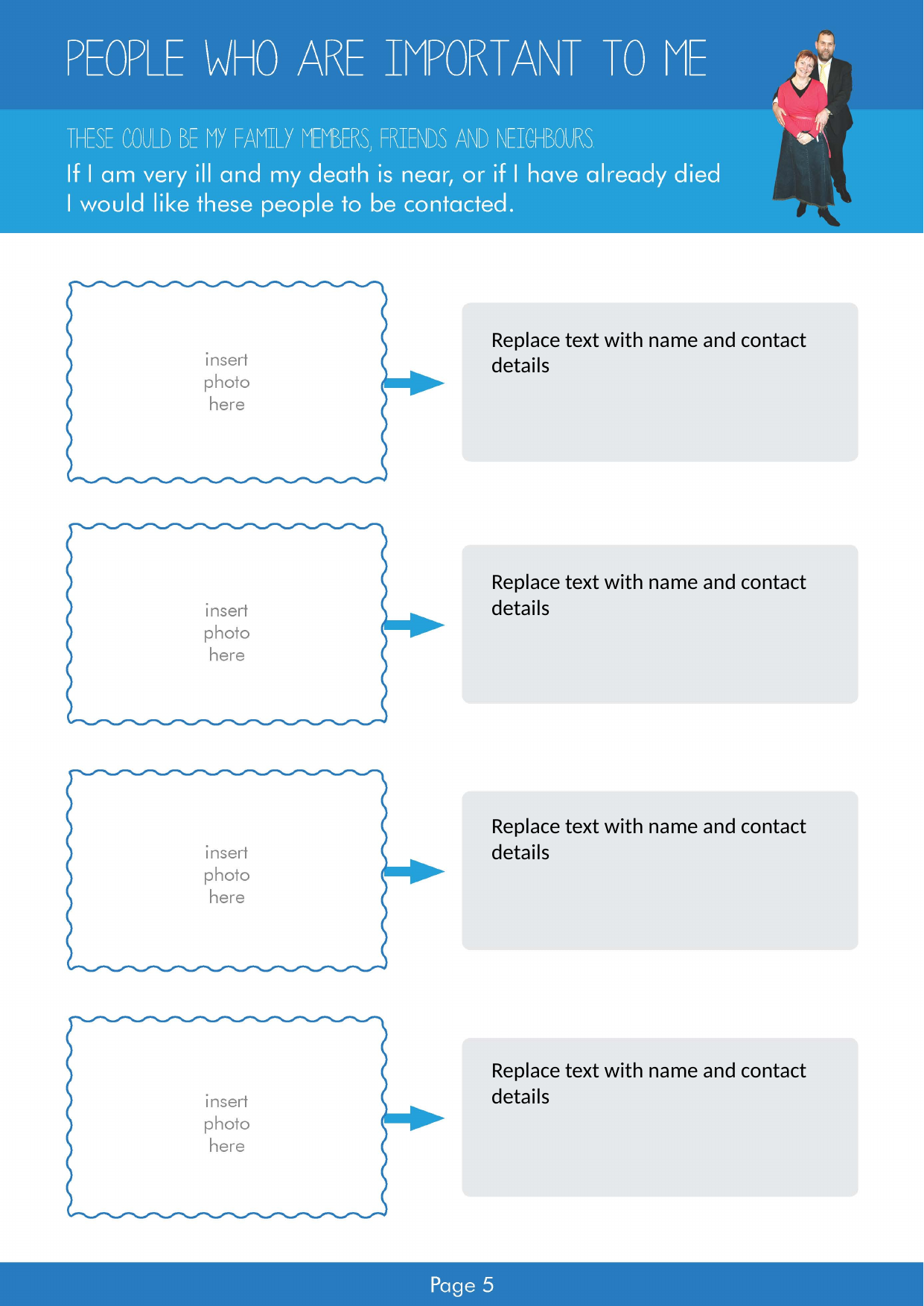

Replace text with name and contact details
Replace text with name and contact details
Replace text with name and contact details
Replace text with name and contact details